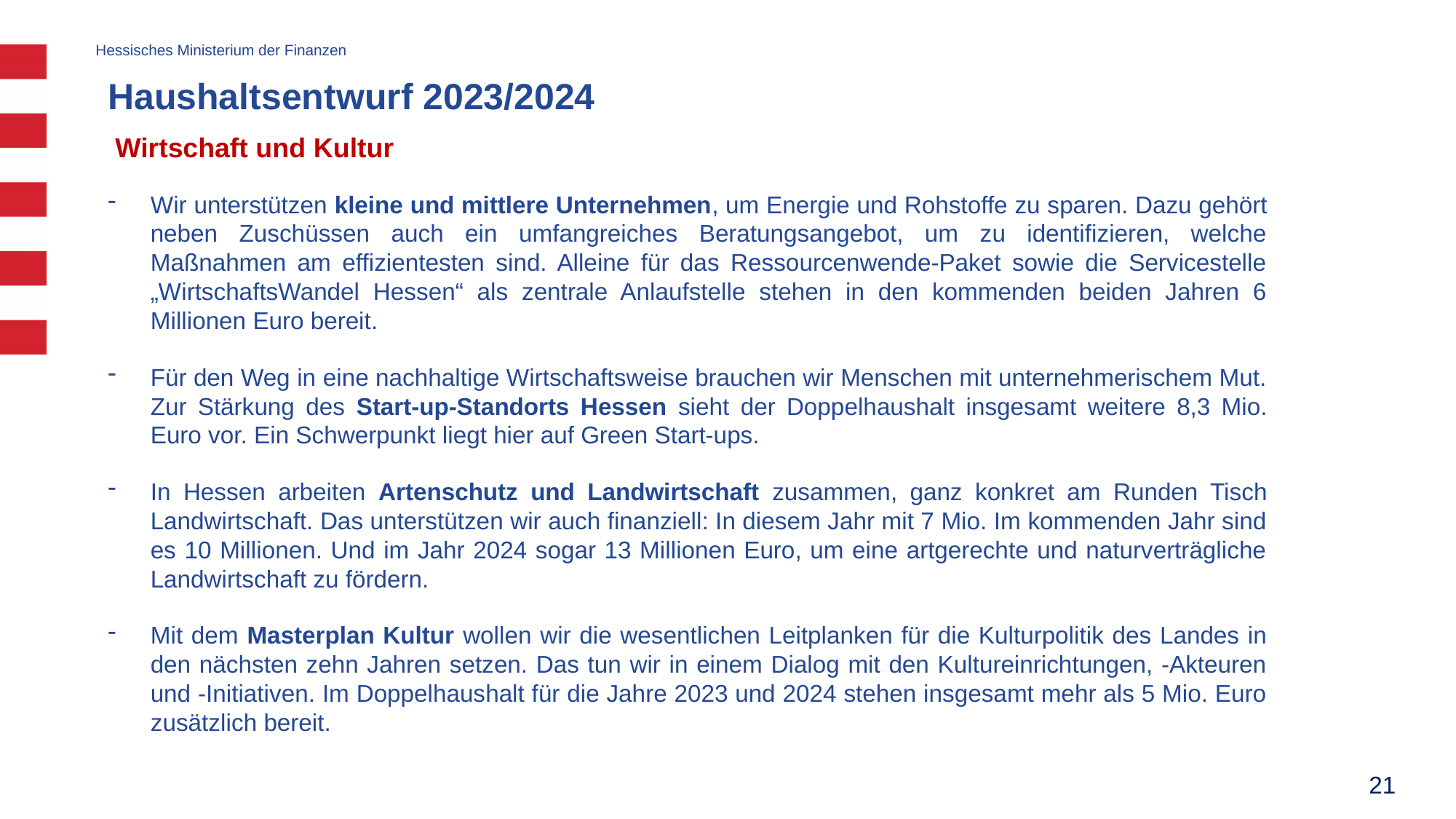

# Haushaltsentwurf 2023/2024
Wirtschaft und Kultur
Wir unterstützen kleine und mittlere Unternehmen, um Energie und Rohstoffe zu sparen. Dazu gehört neben Zuschüssen auch ein umfangreiches Beratungsangebot, um zu identifizieren, welche Maßnahmen am effizientesten sind. Alleine für das Ressourcenwende-Paket sowie die Servicestelle „WirtschaftsWandel Hessen“ als zentrale Anlaufstelle stehen in den kommenden beiden Jahren 6 Millionen Euro bereit.
Für den Weg in eine nachhaltige Wirtschaftsweise brauchen wir Menschen mit unternehmerischem Mut. Zur Stärkung des Start-up-Standorts Hessen sieht der Doppelhaushalt insgesamt weitere 8,3 Mio. Euro vor. Ein Schwerpunkt liegt hier auf Green Start-ups.
In Hessen arbeiten Artenschutz und Landwirtschaft zusammen, ganz konkret am Runden Tisch Landwirtschaft. Das unterstützen wir auch finanziell: In diesem Jahr mit 7 Mio. Im kommenden Jahr sind es 10 Millionen. Und im Jahr 2024 sogar 13 Millionen Euro, um eine artgerechte und naturverträgliche Landwirtschaft zu fördern.
Mit dem Masterplan Kultur wollen wir die wesentlichen Leitplanken für die Kulturpolitik des Landes in den nächsten zehn Jahren setzen. Das tun wir in einem Dialog mit den Kultureinrichtungen, -Akteuren und -Initiativen. Im Doppelhaushalt für die Jahre 2023 und 2024 stehen insgesamt mehr als 5 Mio. Euro zusätzlich bereit.
21